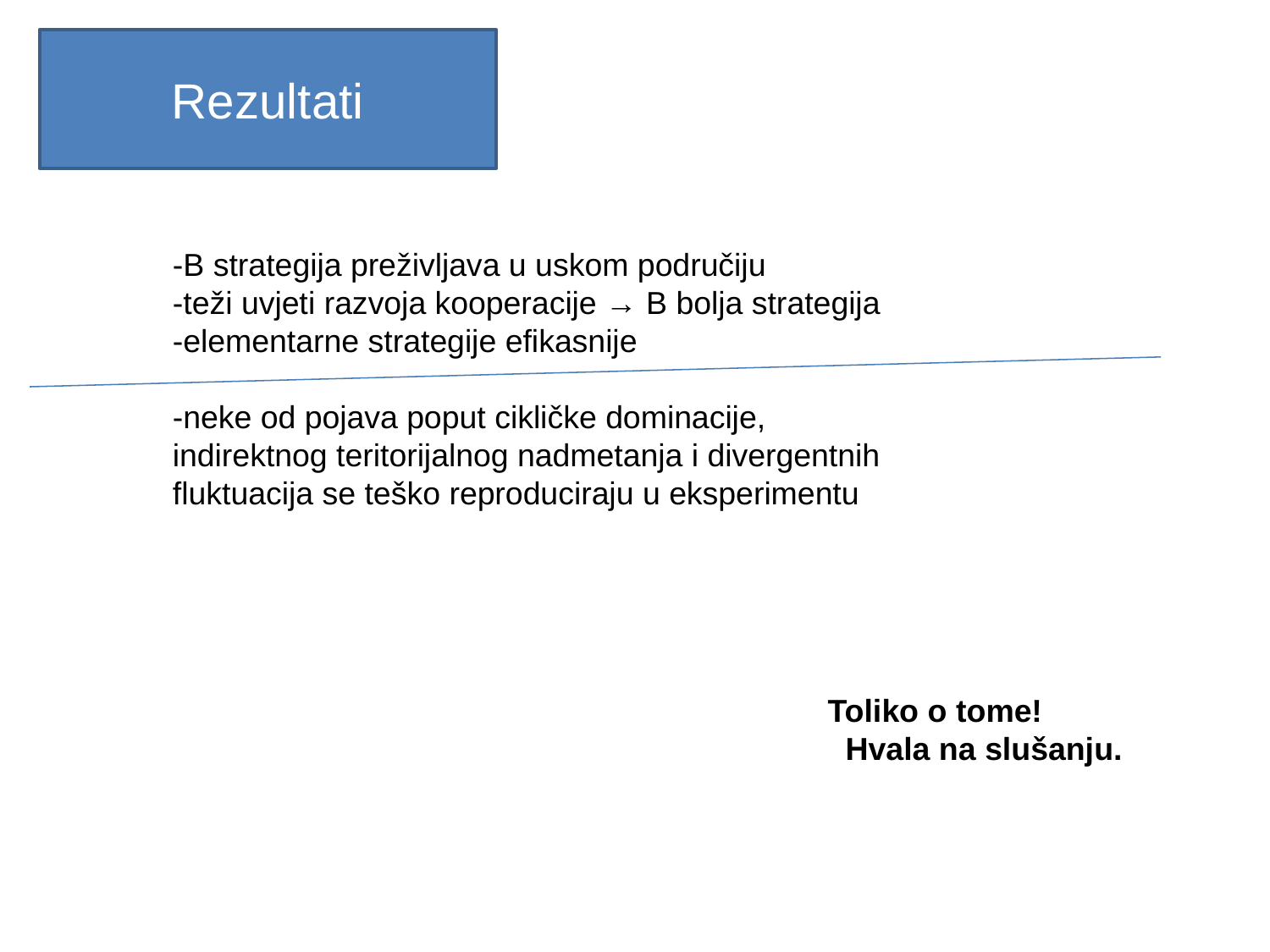

Rezultati
-B strategija preživljava u uskom područiju
-teži uvjeti razvoja kooperacije → B bolja strategija
-elementarne strategije efikasnije

-neke od pojava poput cikličke dominacije,
indirektnog teritorijalnog nadmetanja i divergentnih
fluktuacija se teško reproduciraju u eksperimentu
Toliko o tome!
  Hvala na slušanju.